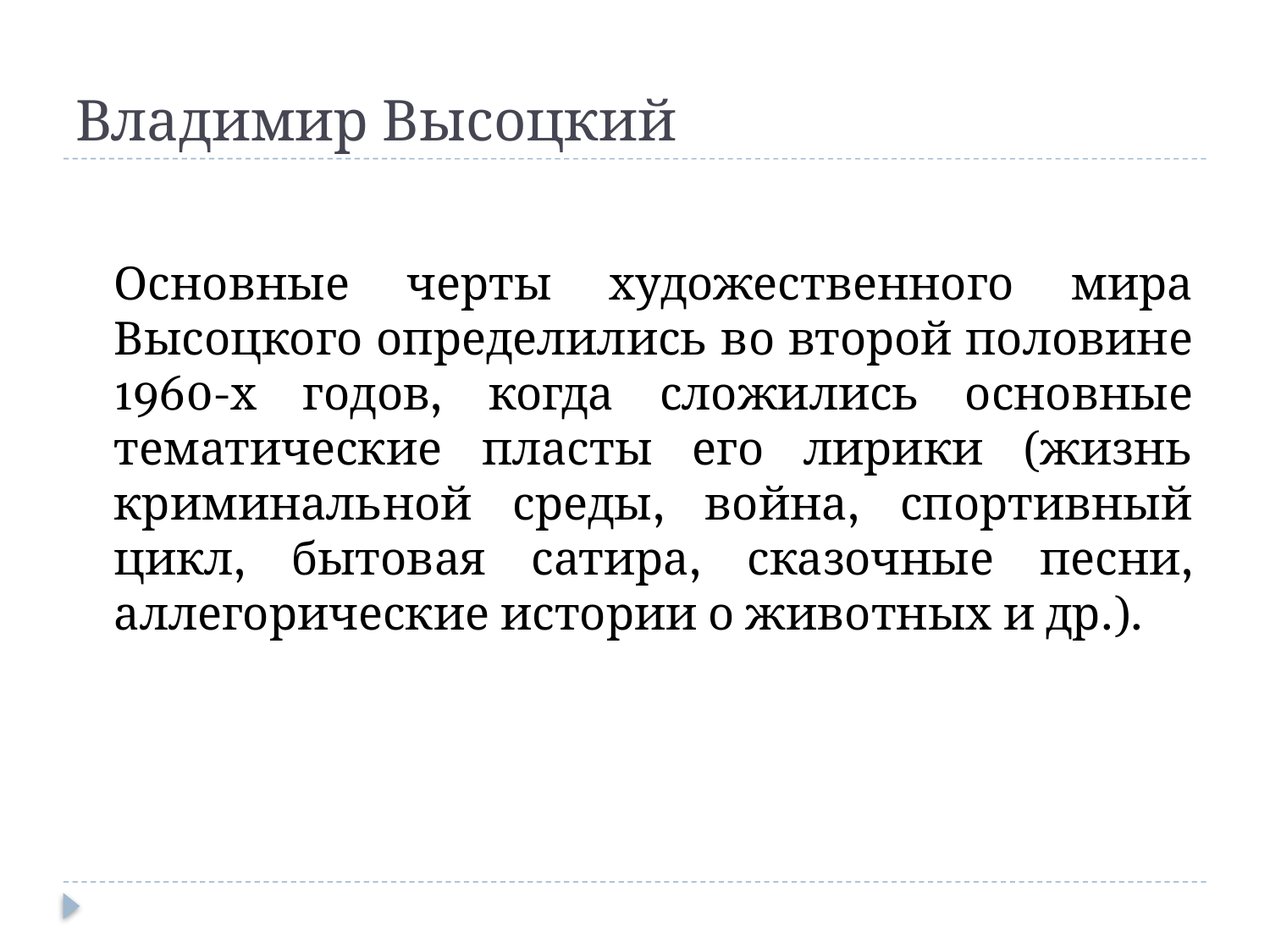

# Владимир Высоцкий
	Основные черты художественного мира Высоцкого определились во второй половине 1960-х годов, когда сложились основные тематические пласты его лирики (жизнь криминальной среды, война, спортивный цикл, бытовая сатира, сказочные песни, аллегорические истории о животных и др.).